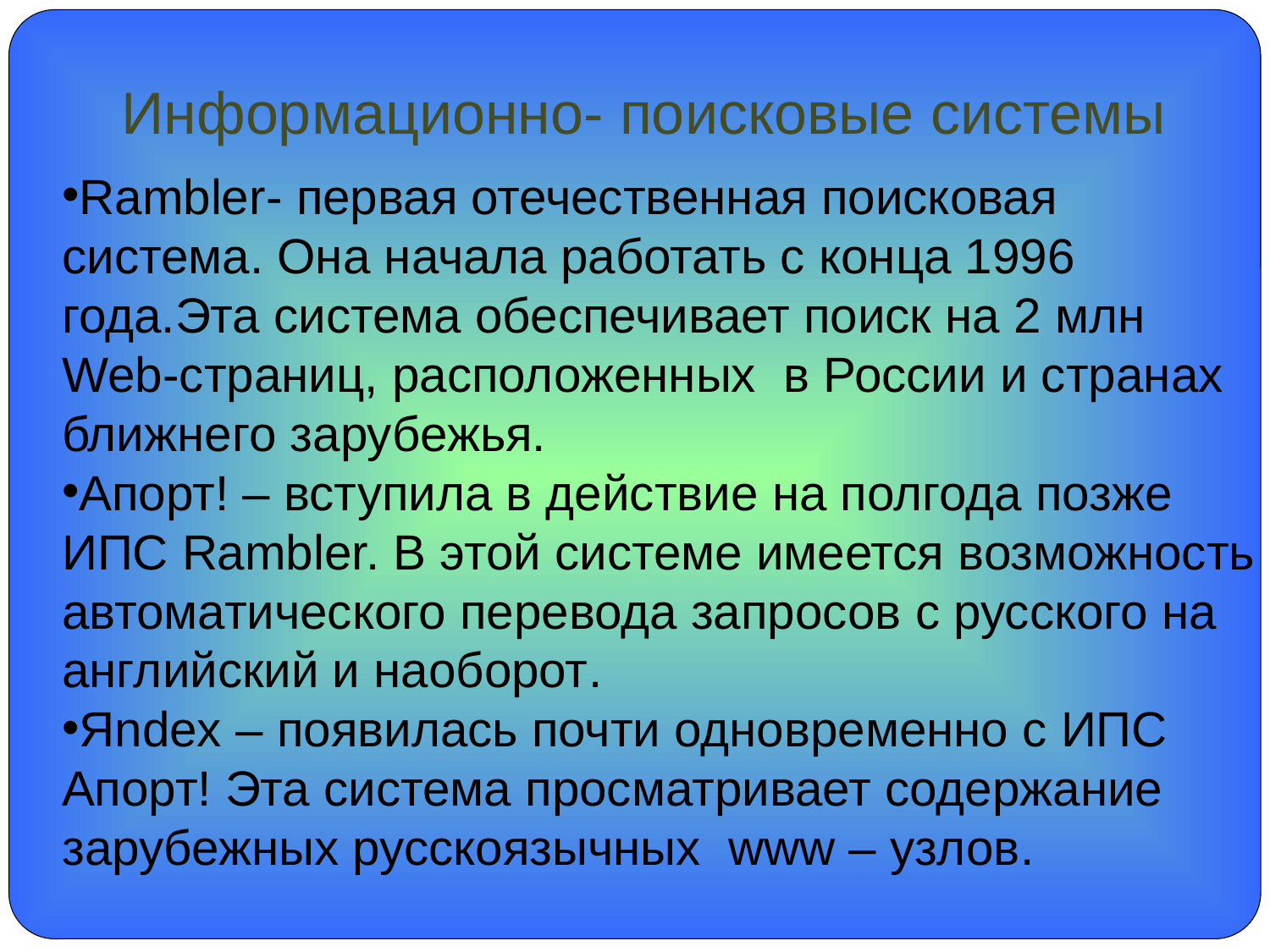

# Информационно- поисковые системы
Rambler- первая отечественная поисковая система. Она начала работать с конца 1996 года.Эта система обеспечивает поиск на 2 млн  Web-страниц, расположенных  в России и странах ближнего зарубежья.
Апорт! – вступила в действие на полгода позже ИПС Rambler. В этой системе имеется возможность автоматического перевода запросов с русского на английский и наоборот.
Яndex – появилась почти одновременно с ИПС Апорт! Эта система просматривает содержание зарубежных русскоязычных  www – узлов.